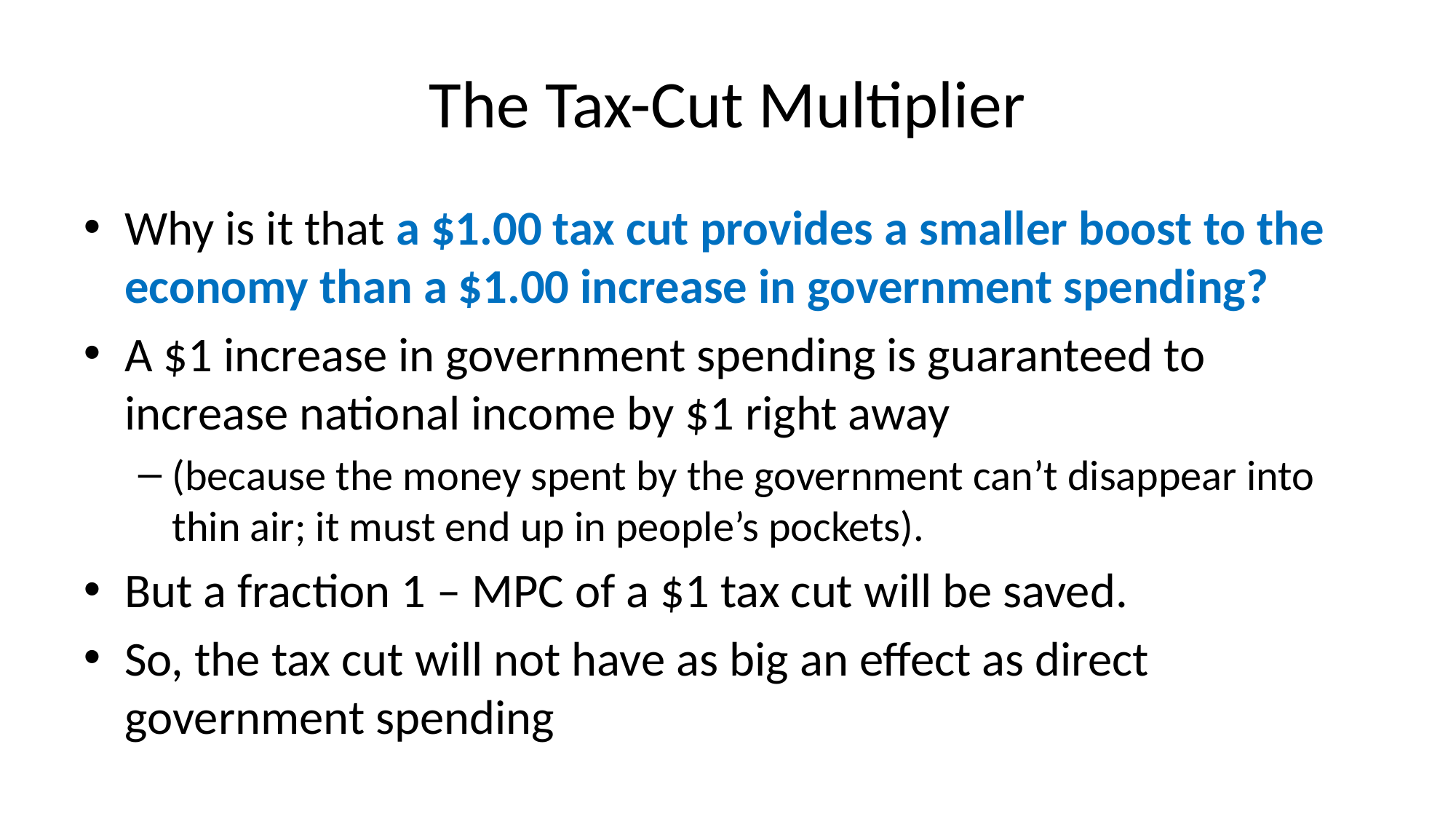

# The Tax-Cut Multiplier
Why is it that a $1.00 tax cut provides a smaller boost to the economy than a $1.00 increase in government spending?
A $1 increase in government spending is guaranteed to increase national income by $1 right away
(because the money spent by the government can’t disappear into thin air; it must end up in people’s pockets).
But a fraction 1 – MPC of a $1 tax cut will be saved.
So, the tax cut will not have as big an effect as direct government spending